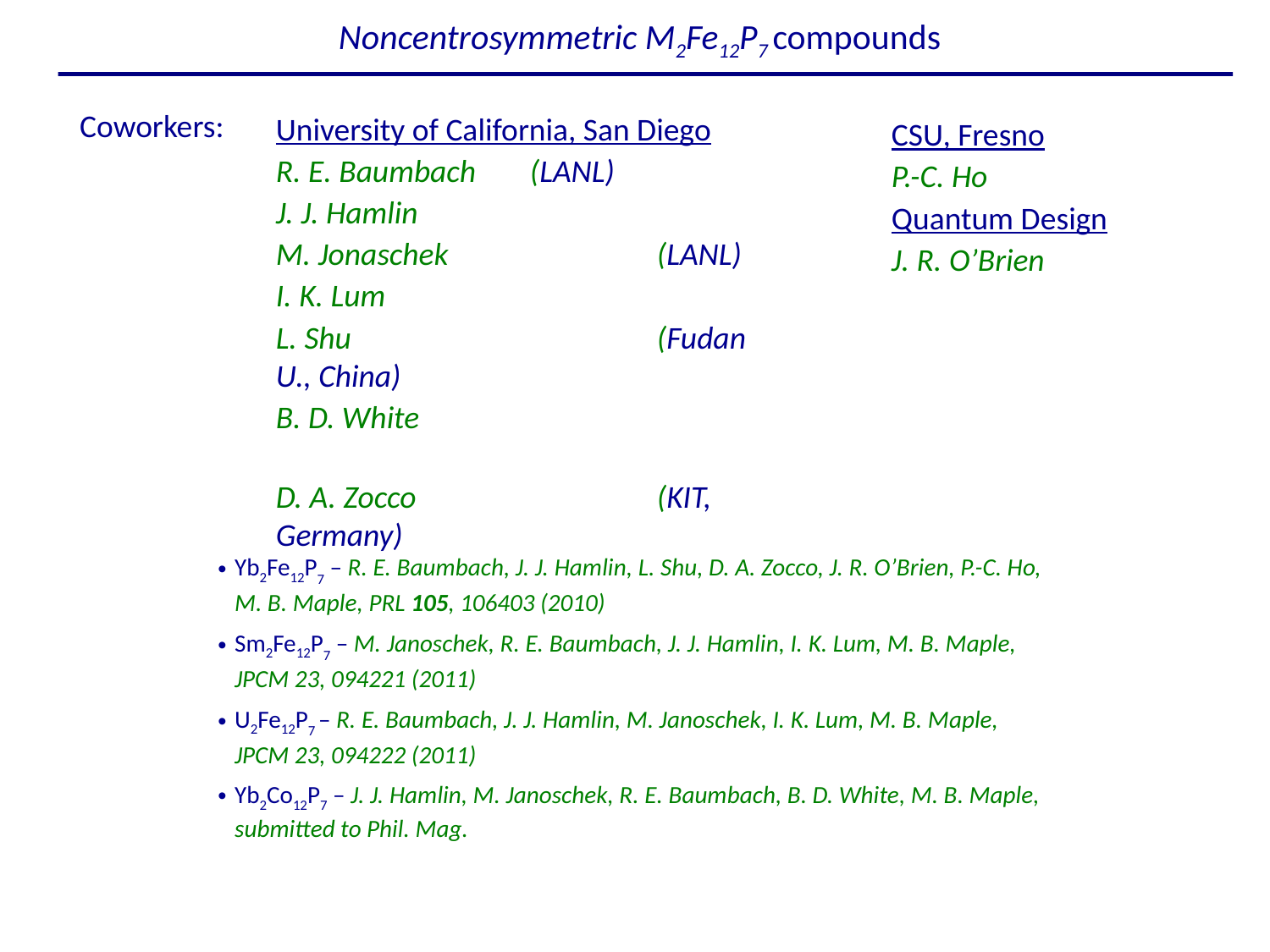

Noncentrosymmetric M2Fe12P7 compounds

Coworkers:
University of California, San Diego
R. E. Baumbach	(LANL)
J. J. Hamlin
M. Jonaschek		(LANL)
I. K. Lum
L. Shu			(Fudan U., China)
B. D. White
D. A. Zocco		(KIT, Germany)
CSU, Fresno
P.-C. Ho
Quantum Design
J. R. O’Brien
Yb2Fe12P7 – R. E. Baumbach, J. J. Hamlin, L. Shu, D. A. Zocco, J. R. O’Brien, P.-C. Ho,
M. B. Maple, PRL 105, 106403 (2010)
Sm2Fe12P7 – M. Janoschek, R. E. Baumbach, J. J. Hamlin, I. K. Lum, M. B. Maple,
JPCM 23, 094221 (2011)
U2Fe12P7 – R. E. Baumbach, J. J. Hamlin, M. Janoschek, I. K. Lum, M. B. Maple,
JPCM 23, 094222 (2011)
Yb2Co12P7 – J. J. Hamlin, M. Janoschek, R. E. Baumbach, B. D. White, M. B. Maple,
submitted to Phil. Mag.